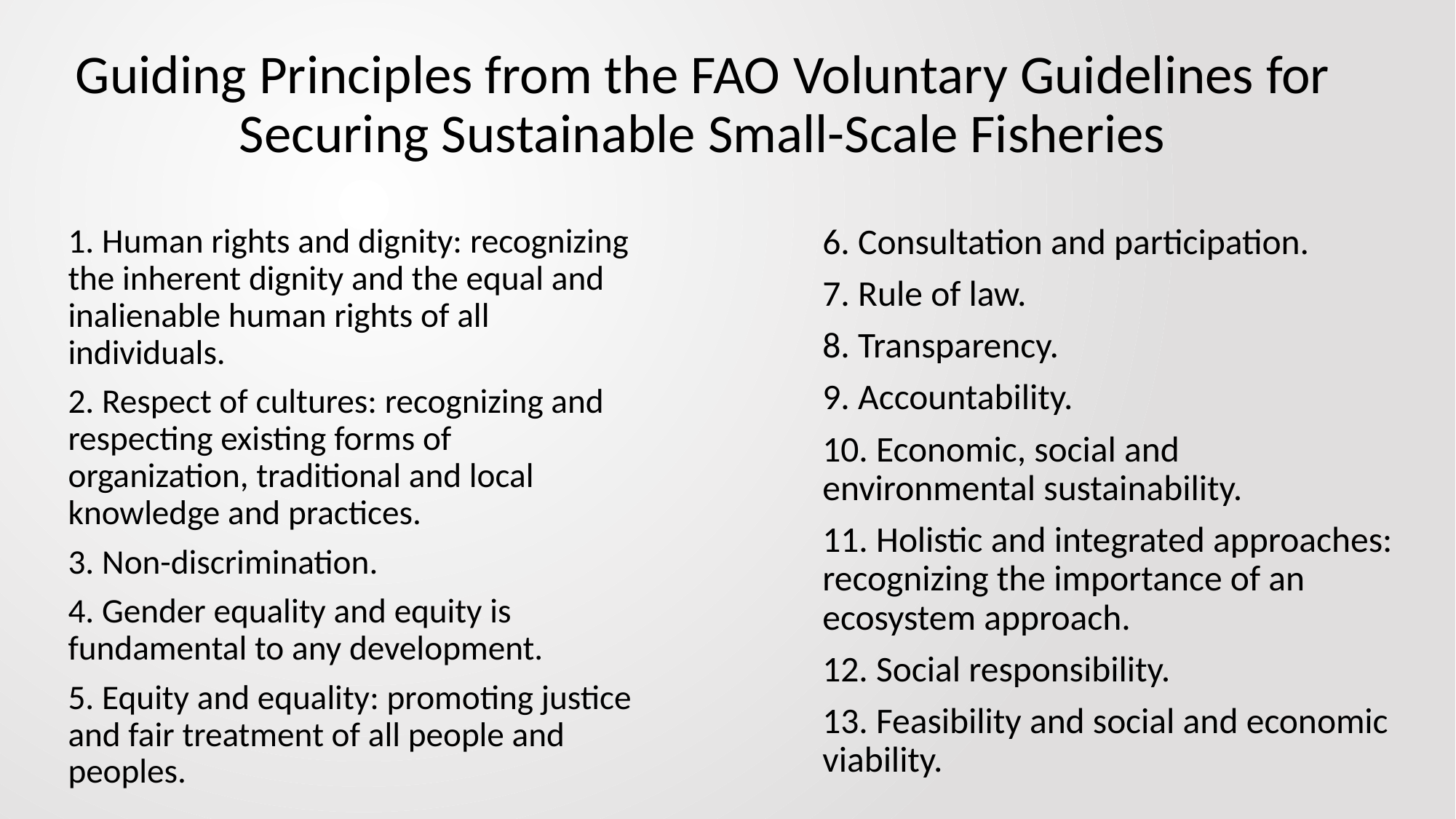

# Guiding Principles from the FAO Voluntary Guidelines for Securing Sustainable Small-Scale Fisheries
1. Human rights and dignity: recognizing the inherent dignity and the equal and inalienable human rights of all individuals.
2. Respect of cultures: recognizing and respecting existing forms of organization, traditional and local knowledge and practices.
3. Non-discrimination.
4. Gender equality and equity is fundamental to any development.
5. Equity and equality: promoting justice and fair treatment of all people and peoples.
6. Consultation and participation.
7. Rule of law.
8. Transparency.
9. Accountability.
10. Economic, social and environmental sustainability.
11. Holistic and integrated approaches: recognizing the importance of an ecosystem approach.
12. Social responsibility.
13. Feasibility and social and economic viability.